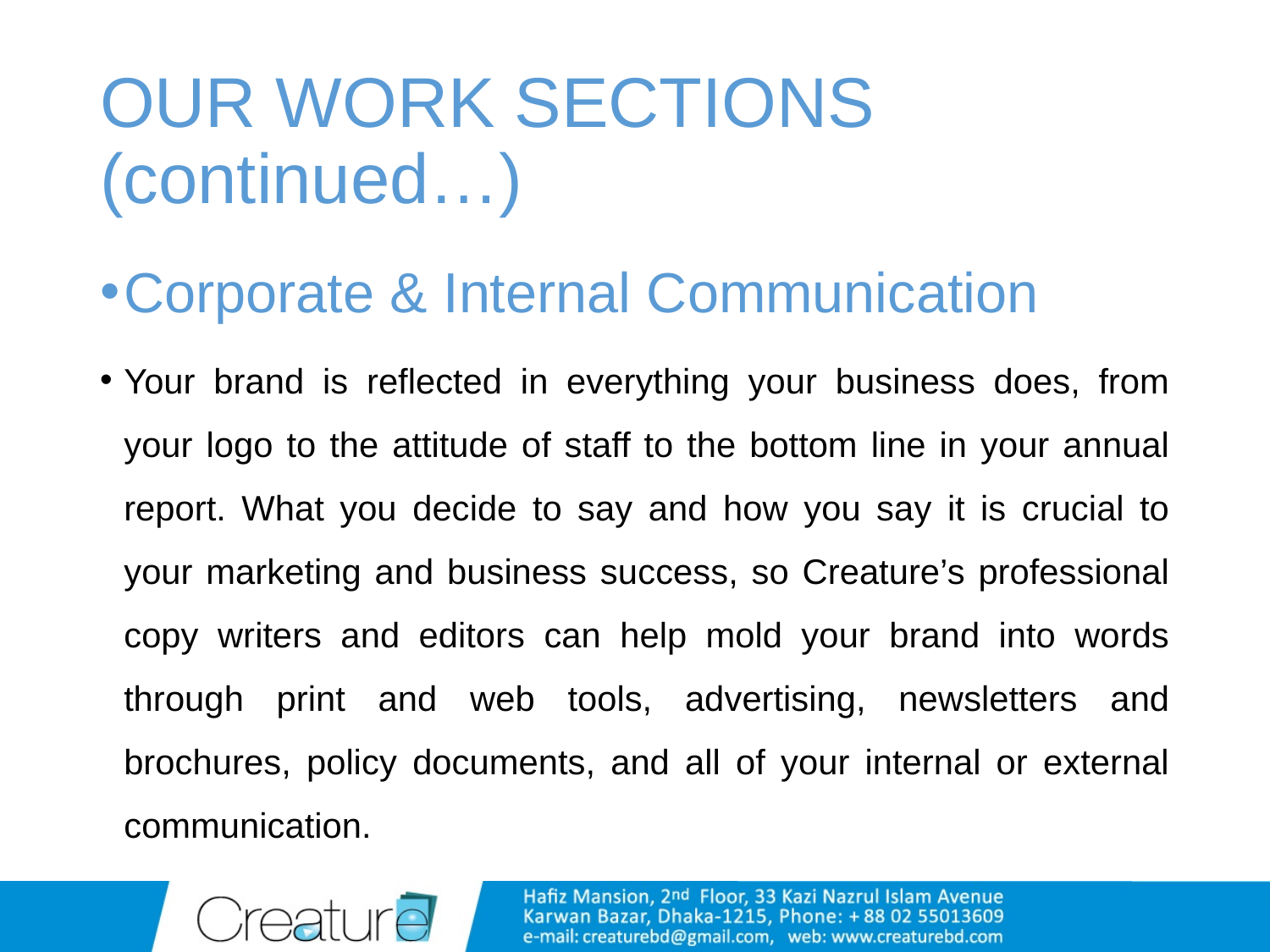

# OUR WORK SECTIONS (continued…)
Corporate & Internal Communication
Your brand is reflected in everything your business does, from your logo to the attitude of staff to the bottom line in your annual report. What you decide to say and how you say it is crucial to your marketing and business success, so Creature’s professional copy writers and editors can help mold your brand into words through print and web tools, advertising, newsletters and brochures, policy documents, and all of your internal or external communication.